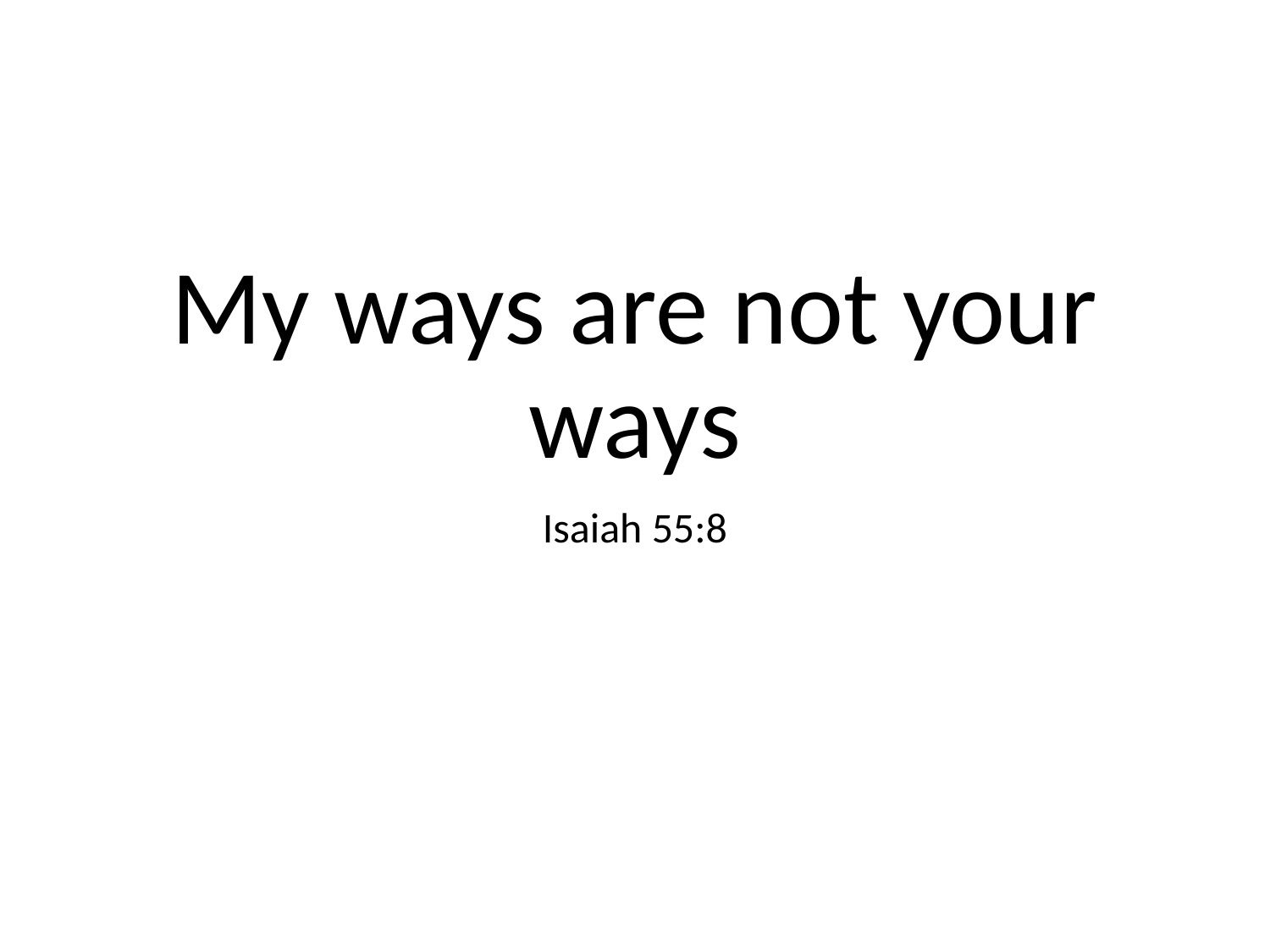

# My ways are not your ways
Isaiah 55:8